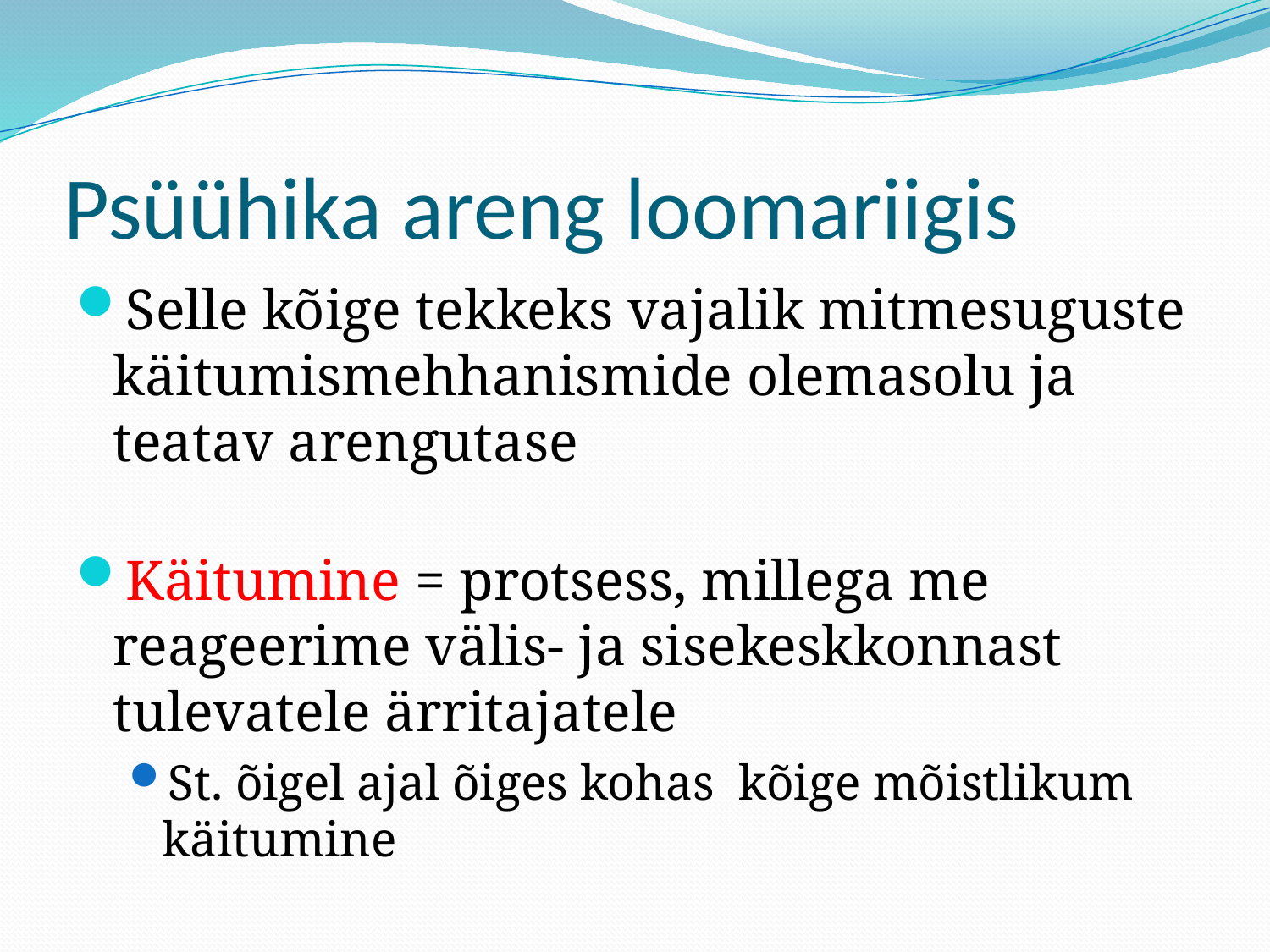

# Psüühika areng loomariigis
Selle kõige tekkeks vajalik mitmesuguste käitumismehhanismide olemasolu ja teatav arengutase

Käitumine = protsess, millega me reageerime välis- ja sisekeskkonnast tulevatele ärritajatele
St. õigel ajal õiges kohas  kõige mõistlikum käitumine